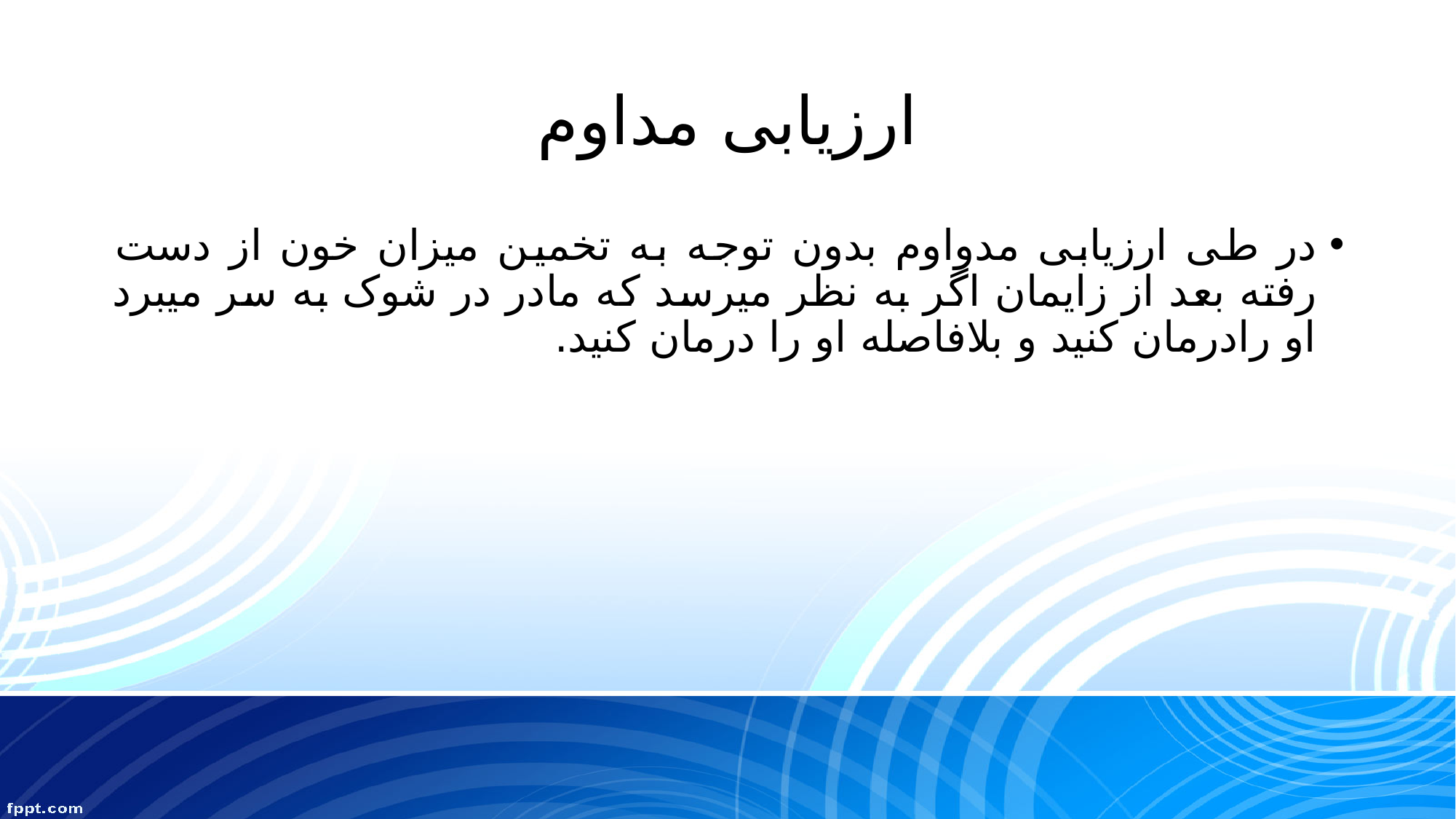

# ارزیابی مداوم
در طی ارزیابی مدواوم بدون توجه به تخمین میزان خون از دست رفته بعد از زایمان اگر به نظر میرسد که مادر در شوک به سر میبرد او رادرمان کنید و بلافاصله او را درمان کنید.